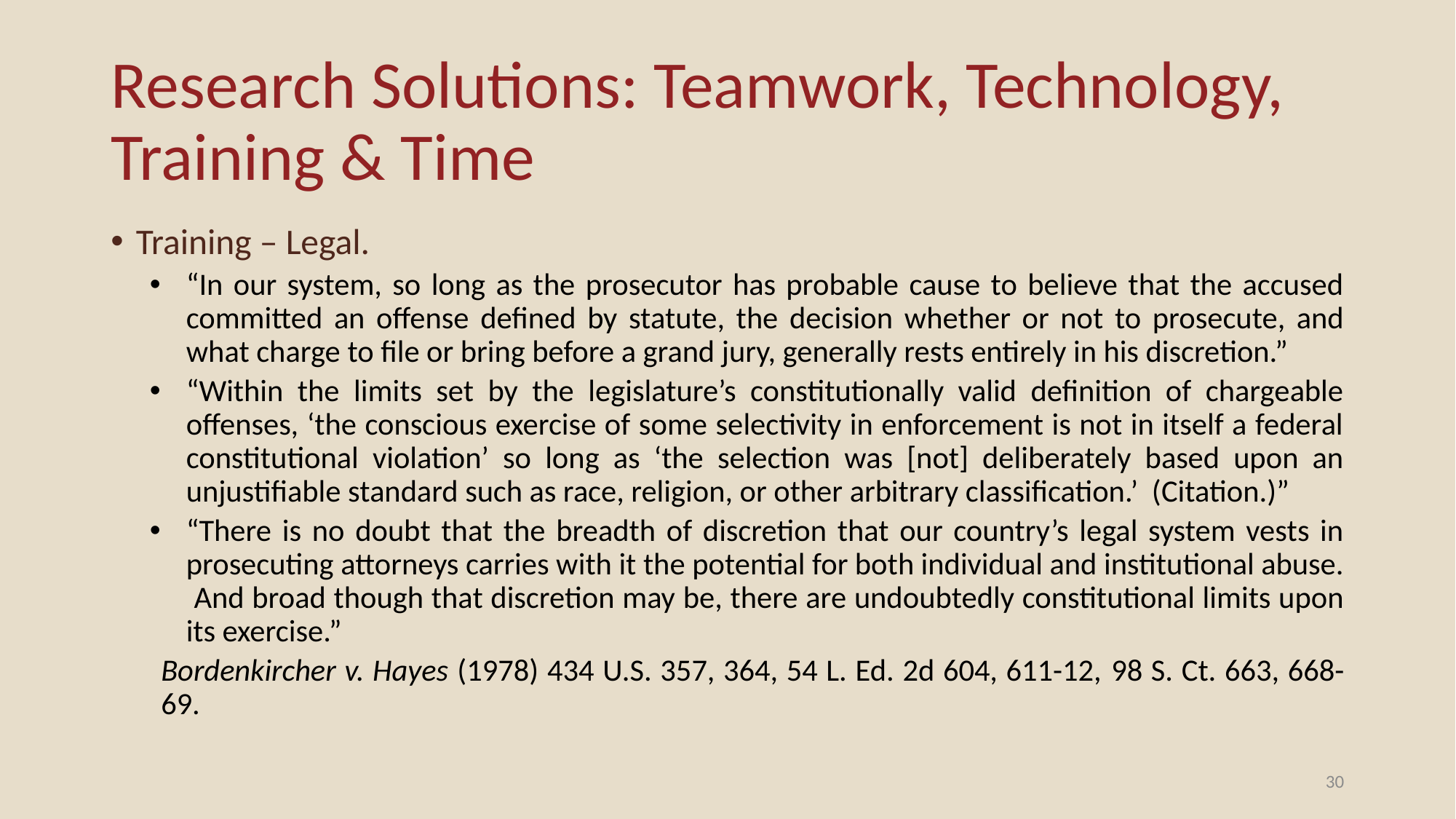

# Research Solutions: Teamwork, Technology, Training & Time
Training – Legal.
“In our system, so long as the prosecutor has probable cause to believe that the accused committed an offense defined by statute, the decision whether or not to prosecute, and what charge to file or bring before a grand jury, generally rests entirely in his discretion.”
“Within the limits set by the legislature’s constitutionally valid definition of chargeable offenses, ‘the conscious exercise of some selectivity in enforcement is not in itself a federal constitutional violation’ so long as ‘the selection was [not] deliberately based upon an unjustifiable standard such as race, religion, or other arbitrary classification.’  (Citation.)”
“There is no doubt that the breadth of discretion that our country’s legal system vests in prosecuting attorneys carries with it the potential for both individual and institutional abuse.  And broad though that discretion may be, there are undoubtedly constitutional limits upon its exercise.”
Bordenkircher v. Hayes (1978) 434 U.S. 357, 364, 54 L. Ed. 2d 604, 611-12, 	98 S. Ct. 663, 668-69.

30